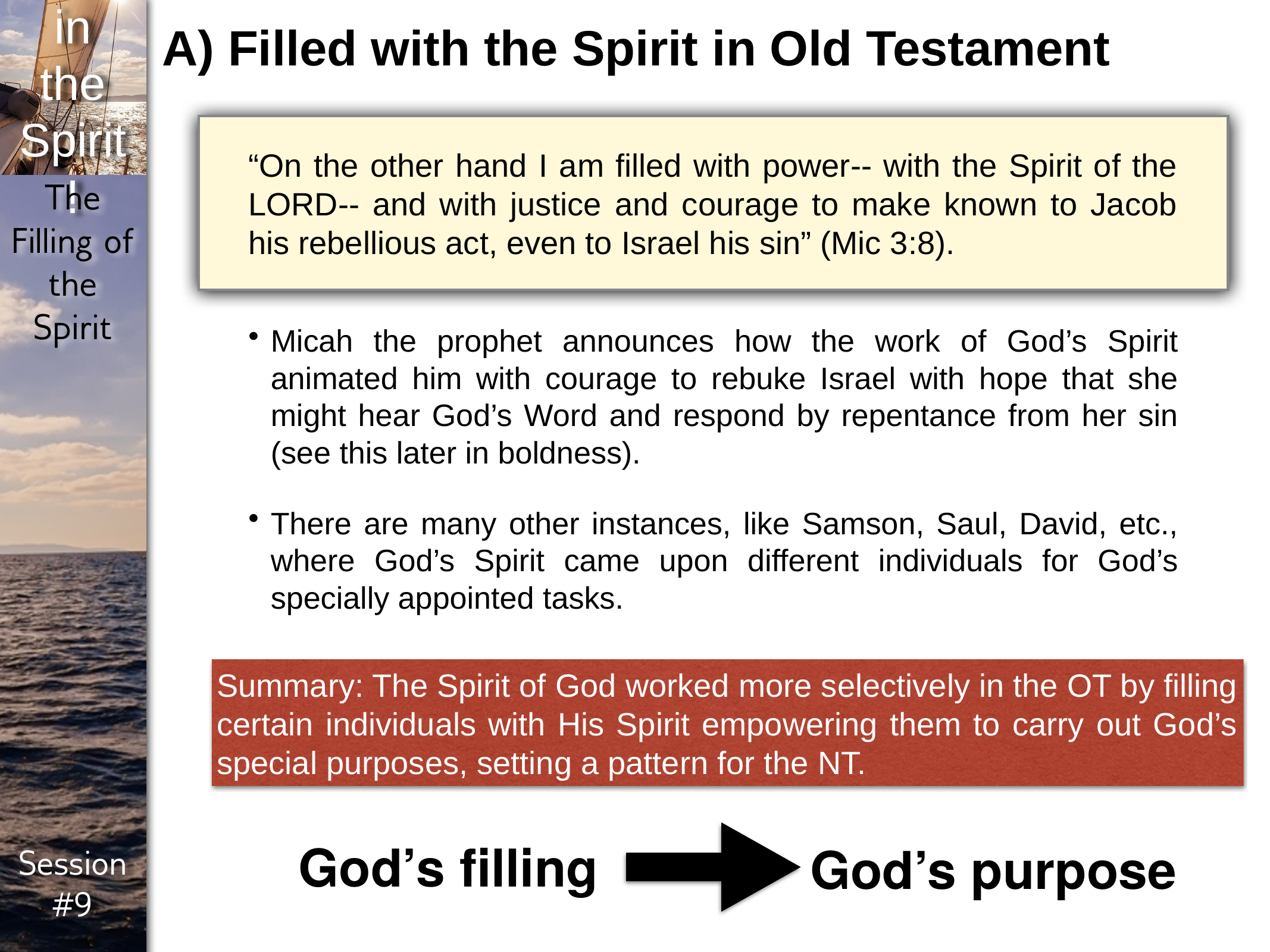

A) Filled with the Spirit in Old Testament

“On the other hand I am filled with power-- with the Spirit of the LORD-- and with justice and courage to make known to Jacob his rebellious act, even to Israel his sin” (Mic 3:8).
Micah the prophet announces how the work of God’s Spirit animated him with courage to rebuke Israel with hope that she might hear God’s Word and respond by repentance from her sin (see this later in boldness).
There are many other instances, like Samson, Saul, David, etc., where God’s Spirit came upon different individuals for God’s specially appointed tasks.
Summary: The Spirit of God worked more selectively in the OT by filling certain individuals with His Spirit empowering them to carry out God’s special purposes, setting a pattern for the NT.
God’s filling

God’s purpose